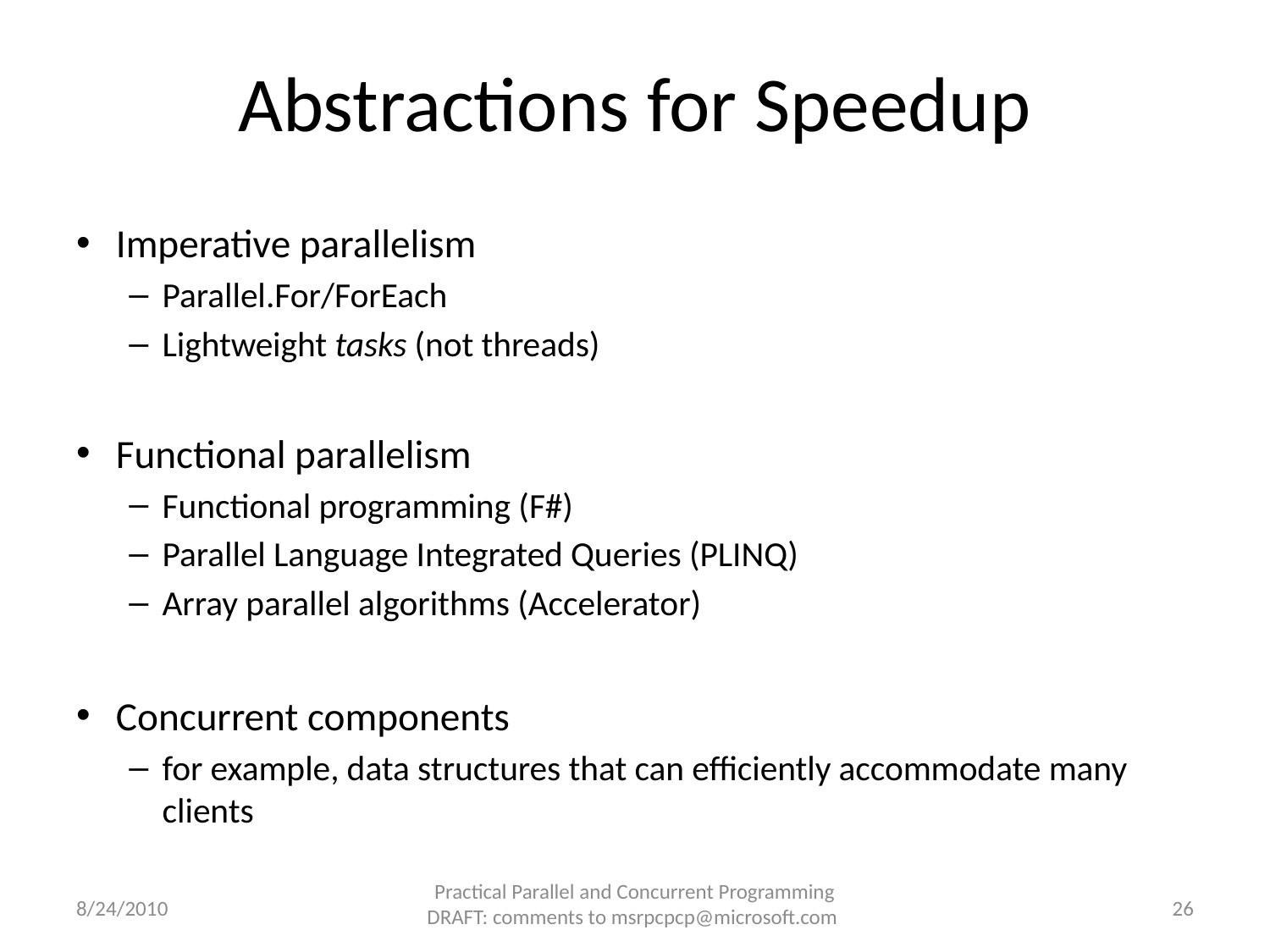

# Abstractions for Speedup
Imperative parallelism
Parallel.For/ForEach
Lightweight tasks (not threads)

Functional parallelism
Functional programming (F#)
Parallel Language Integrated Queries (PLINQ)
Array parallel algorithms (Accelerator)

Concurrent components
for example, data structures that can efficiently accommodate many clients

8/24/2010
26
Practical Parallel and Concurrent Programming DRAFT: comments to msrpcpcp@microsoft.com